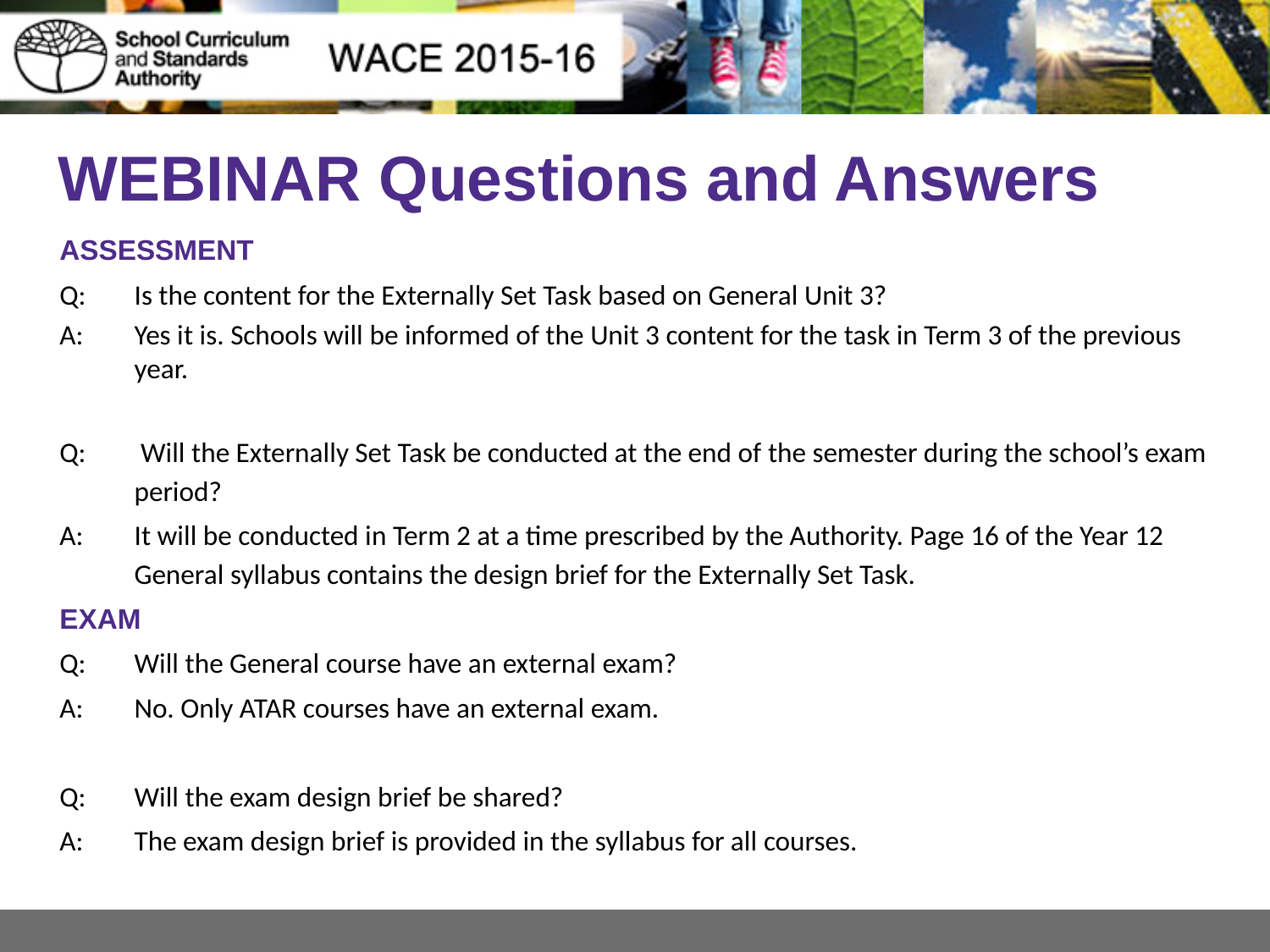

# WEBINAR Questions and Answers
ASSESSMENT
Q: 	Is the content for the Externally Set Task based on General Unit 3?
A: 	Yes it is. Schools will be informed of the Unit 3 content for the task in Term 3 of the previous year.

Q:	 Will the Externally Set Task be conducted at the end of the semester during the school’s exam period?
A: 	It will be conducted in Term 2 at a time prescribed by the Authority. Page 16 of the Year 12 General syllabus contains the design brief for the Externally Set Task.
EXAM
Q: 	Will the General course have an external exam?
A: 	No. Only ATAR courses have an external exam.

Q: 	Will the exam design brief be shared?
A: 	The exam design brief is provided in the syllabus for all courses.